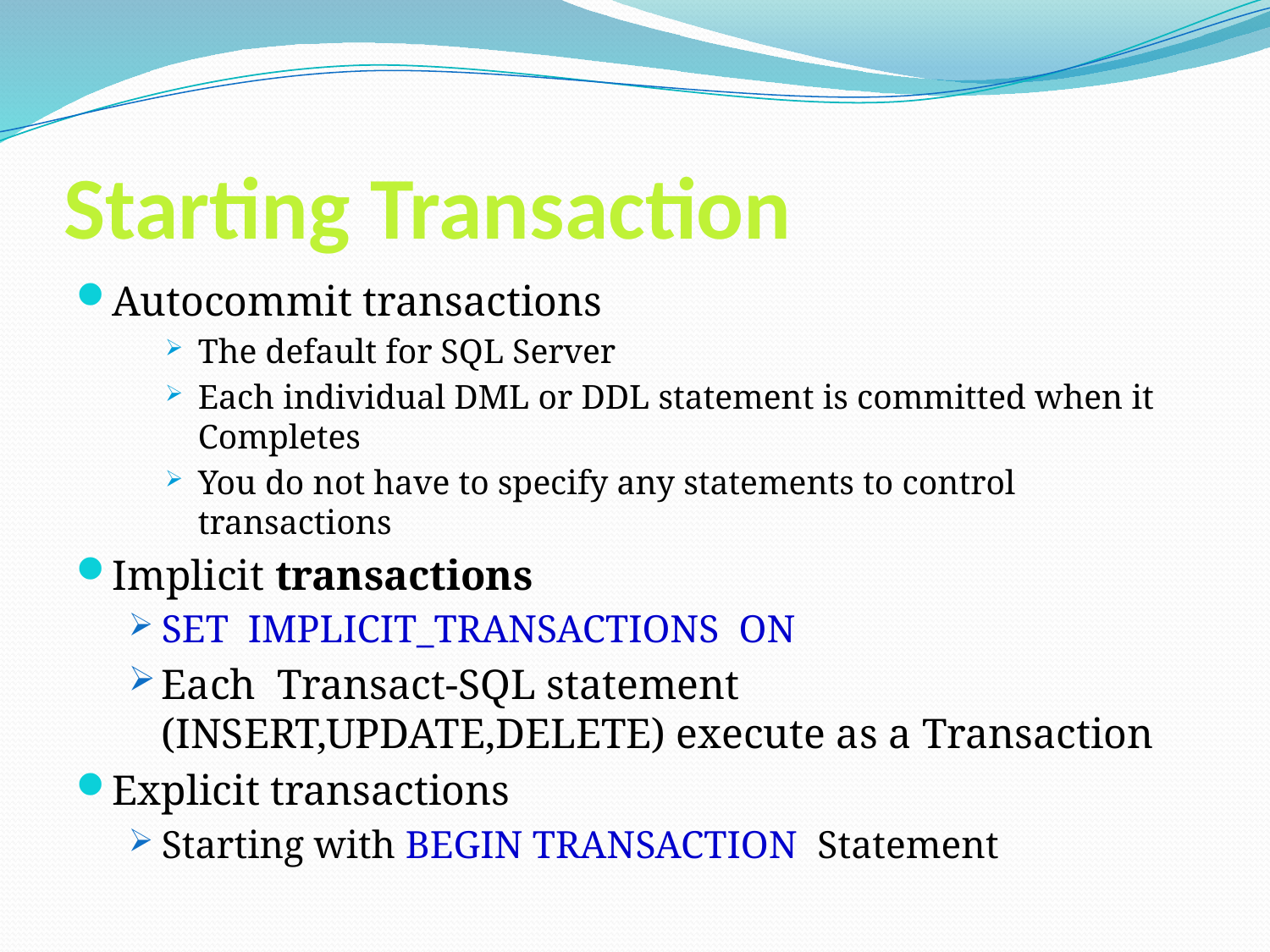

# Starting Transaction
Autocommit transactions
The default for SQL Server
Each individual DML or DDL statement is committed when it Completes
You do not have to specify any statements to control transactions
Implicit transactions
SET  IMPLICIT_TRANSACTIONS  ON
Each  Transact-SQL statement (INSERT,UPDATE,DELETE) execute as a Transaction
Explicit transactions
Starting with BEGIN TRANSACTION  Statement